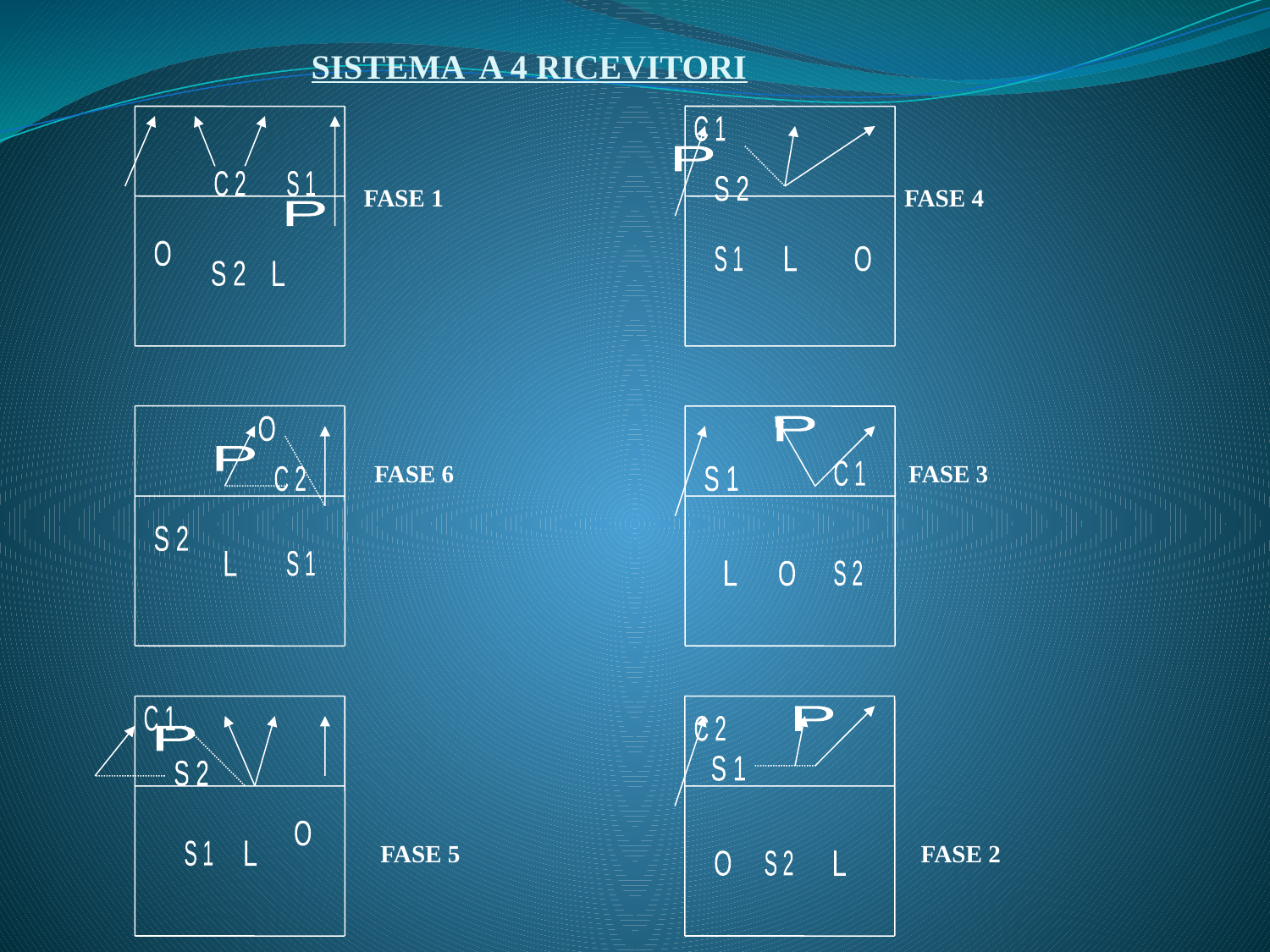

# SISTEMA  A 4 RICEVITORI

                                                        FASE 1                                                                           FASE 4

                                                  FASE 6                                                                          FASE 3

                                                   FASE 5                                                                           FASE 2

C 1

     P

C 2
S 1
 S 2

     P
O
S 1
L
O
 S 2
L

O

     P

     P
C 1
C 2
 S 1

 S 2
L
S 1
L
S 2
O

C 1

     P

C 2

     P

 S 1
 S 2

O
S 1
L
O
S 2
L